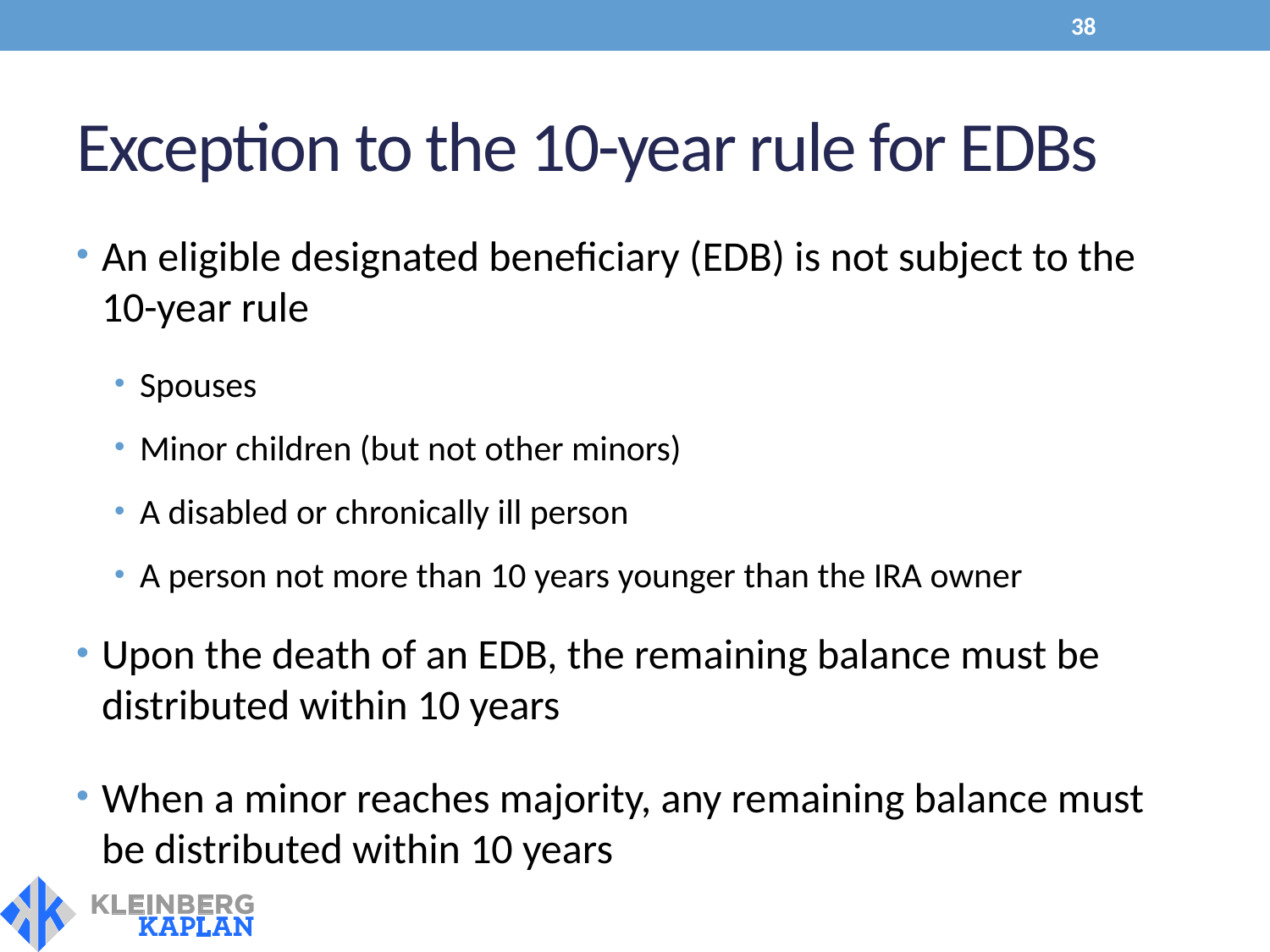

38
# Exception to the 10-year rule for EDBs
An eligible designated beneficiary (EDB) is not subject to the 10-year rule
Spouses
Minor children (but not other minors)
A disabled or chronically ill person
A person not more than 10 years younger than the IRA owner
Upon the death of an EDB, the remaining balance must be distributed within 10 years
When a minor reaches majority, any remaining balance must be distributed within 10 years